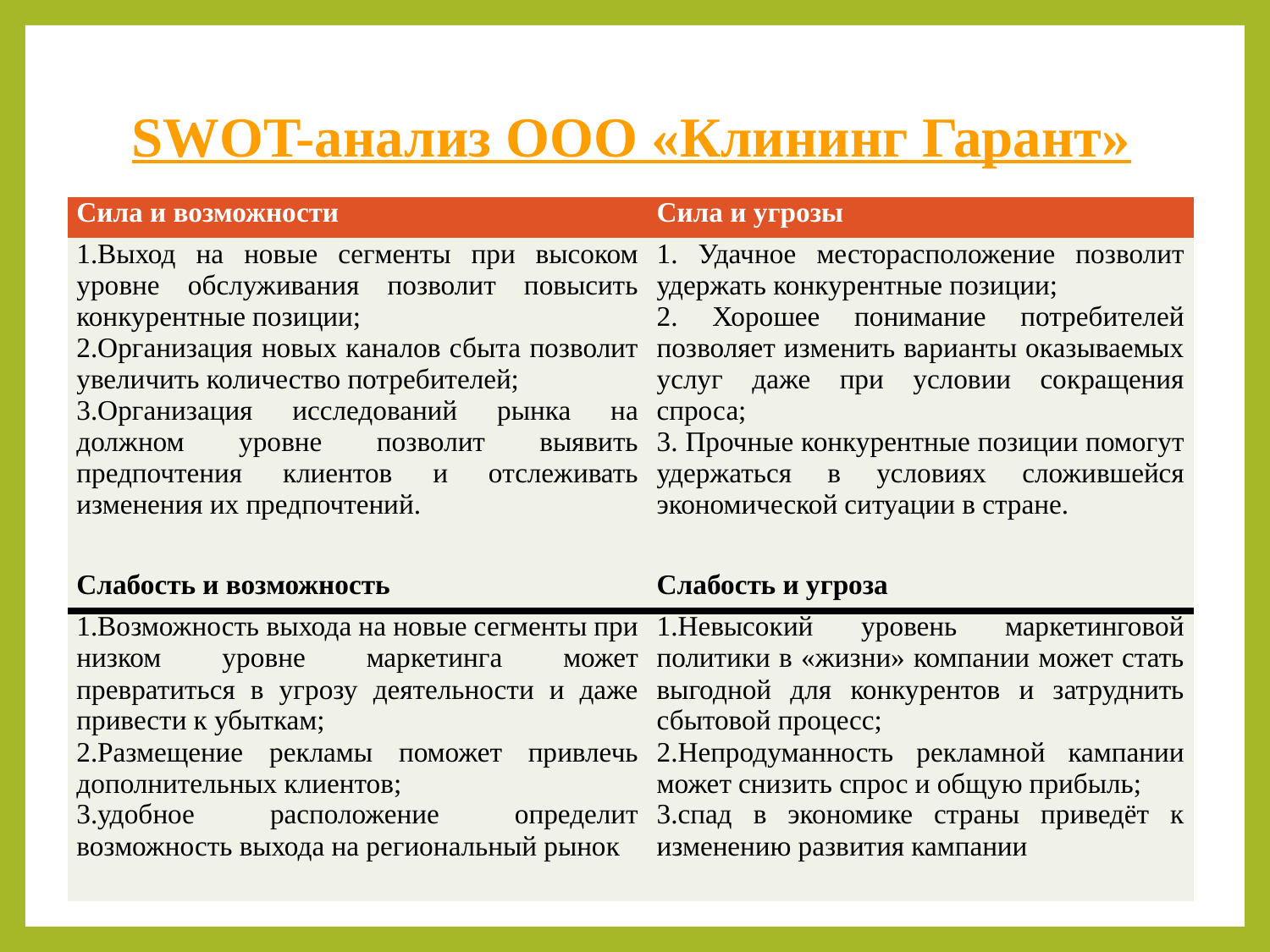

# SWOT-анализ ООО «Клининг Гарант»
| Сила и возможности | Сила и угрозы |
| --- | --- |
| 1.Выход на новые сегменты при высоком уровне обслуживания позволит повысить конкурентные позиции; 2.Организация новых каналов сбыта позволит увеличить количество потребителей; 3.Организация исследований рынка на должном уровне позволит выявить предпочтения клиентов и отслеживать изменения их предпочтений. | 1. Удачное месторасположение позволит удержать конкурентные позиции; 2. Хорошее понимание потребителей позволяет изменить варианты оказываемых услуг даже при условии сокращения спроса; 3. Прочные конкурентные позиции помогут удержаться в условиях сложившейся экономической ситуации в стране. |
| Слабость и возможность | Слабость и угроза |
| 1.Возможность выхода на новые сегменты при низком уровне маркетинга может превратиться в угрозу деятельности и даже привести к убыткам; 2.Размещение рекламы поможет привлечь дополнительных клиентов; 3.удобное расположение определит возможность выхода на региональный рынок | 1.Невысокий уровень маркетинговой политики в «жизни» компании может стать выгодной для конкурентов и затруднить сбытовой процесс; 2.Непродуманность рекламной кампании может снизить спрос и общую прибыль; 3.спад в экономике страны приведёт к изменению развития кампании |